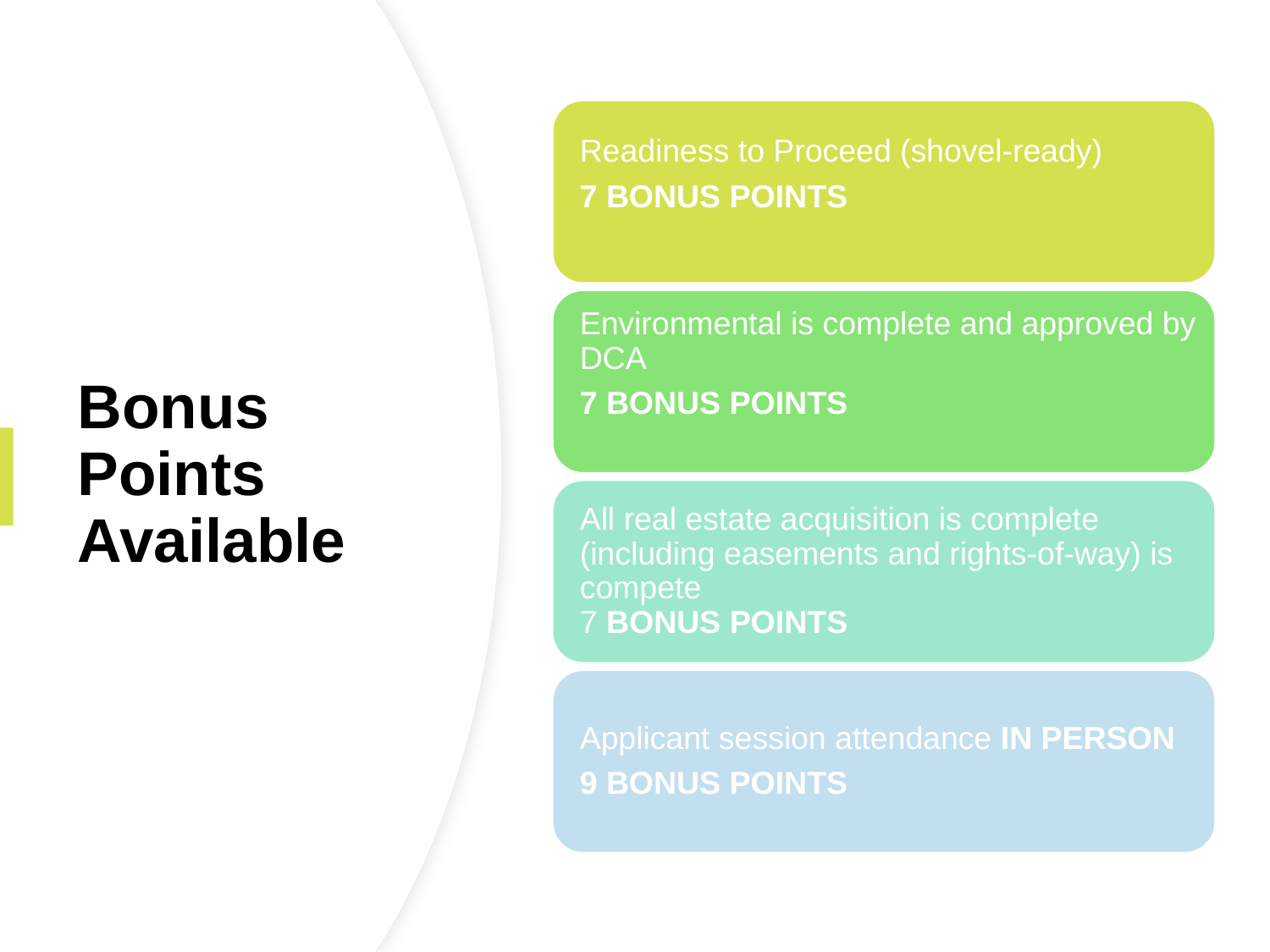

Readiness to Proceed (shovel-ready)
7 BONUS POINTS
Environmental is complete and approved by DCA
7 BONUS POINTS
All real estate acquisition is complete (including easements and rights-of-way) is compete
7 BONUS POINTS
Applicant session attendance IN PERSON
9 BONUS POINTS
# Bonus Points Available